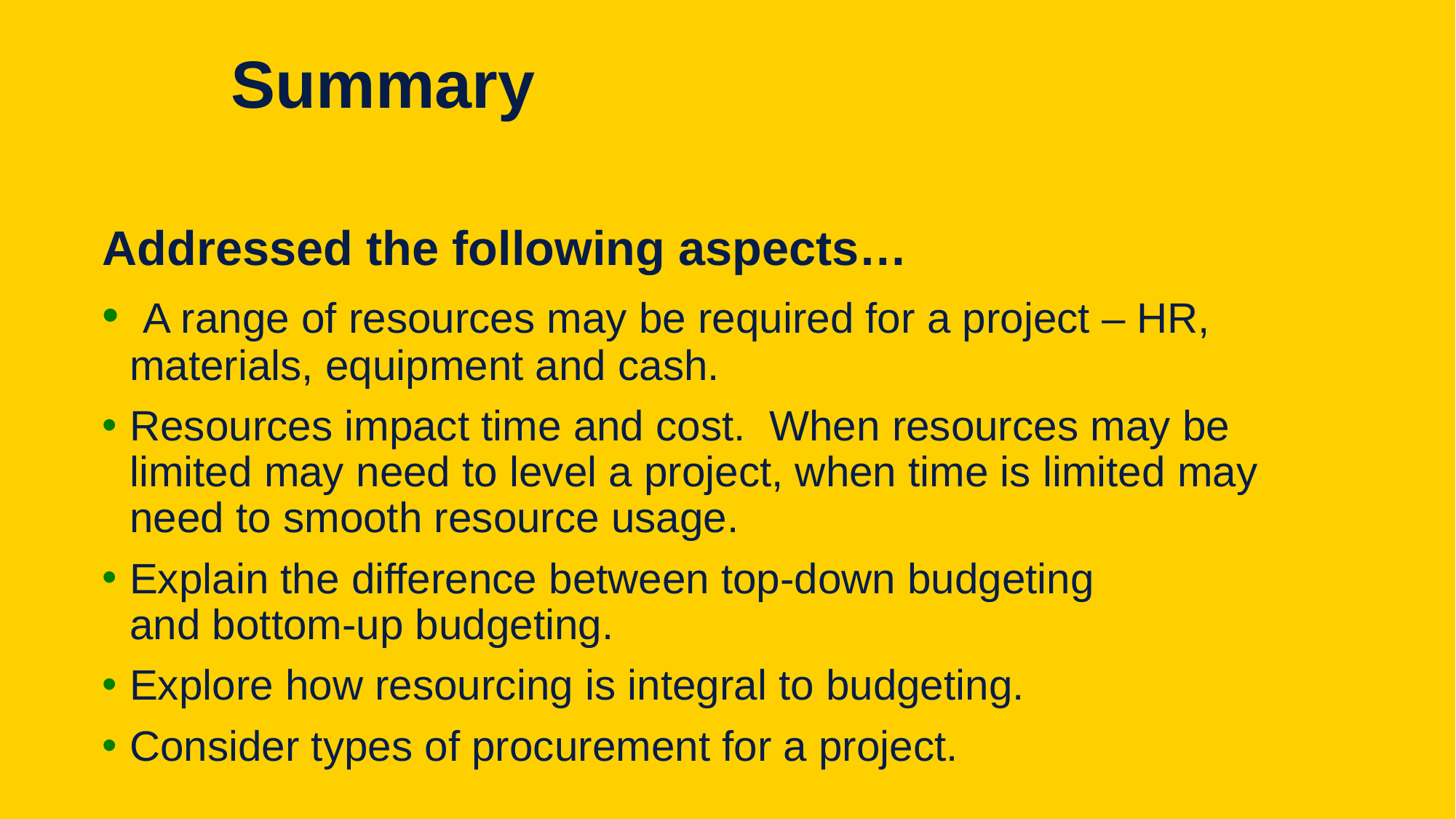

# Summary
Addressed the following aspects…
 A range of resources may be required for a project – HR, materials, equipment and cash.
Resources impact time and cost.  When resources may be limited may need to level a project, when time is limited may need to smooth resource usage.
Explain the difference between top-down budgeting
and bottom-up budgeting.
Explore how resourcing is integral to budgeting.
Consider types of procurement for a project.